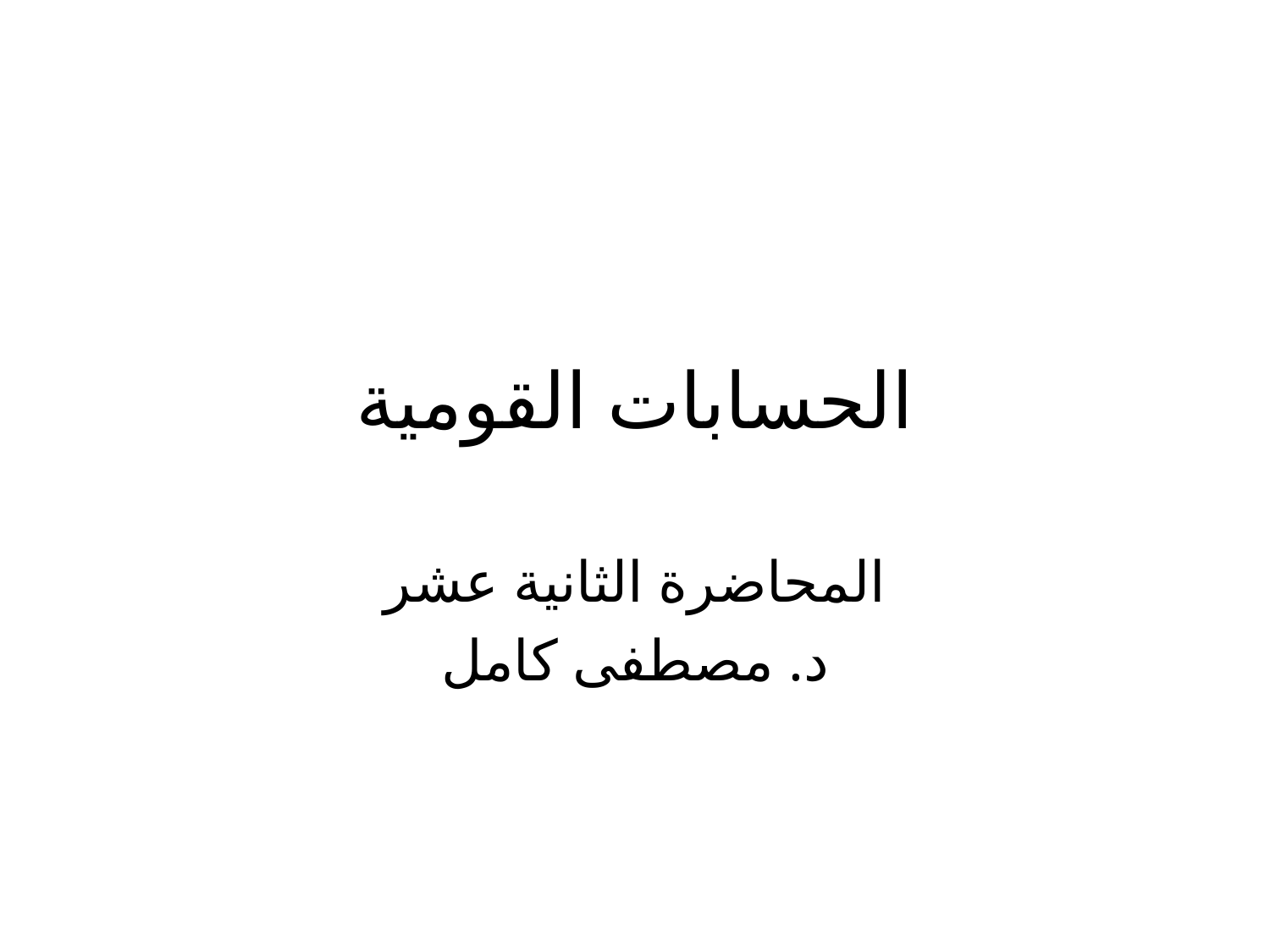

# الحسابات القومية
المحاضرة الثانية عشر
د. مصطفى كامل